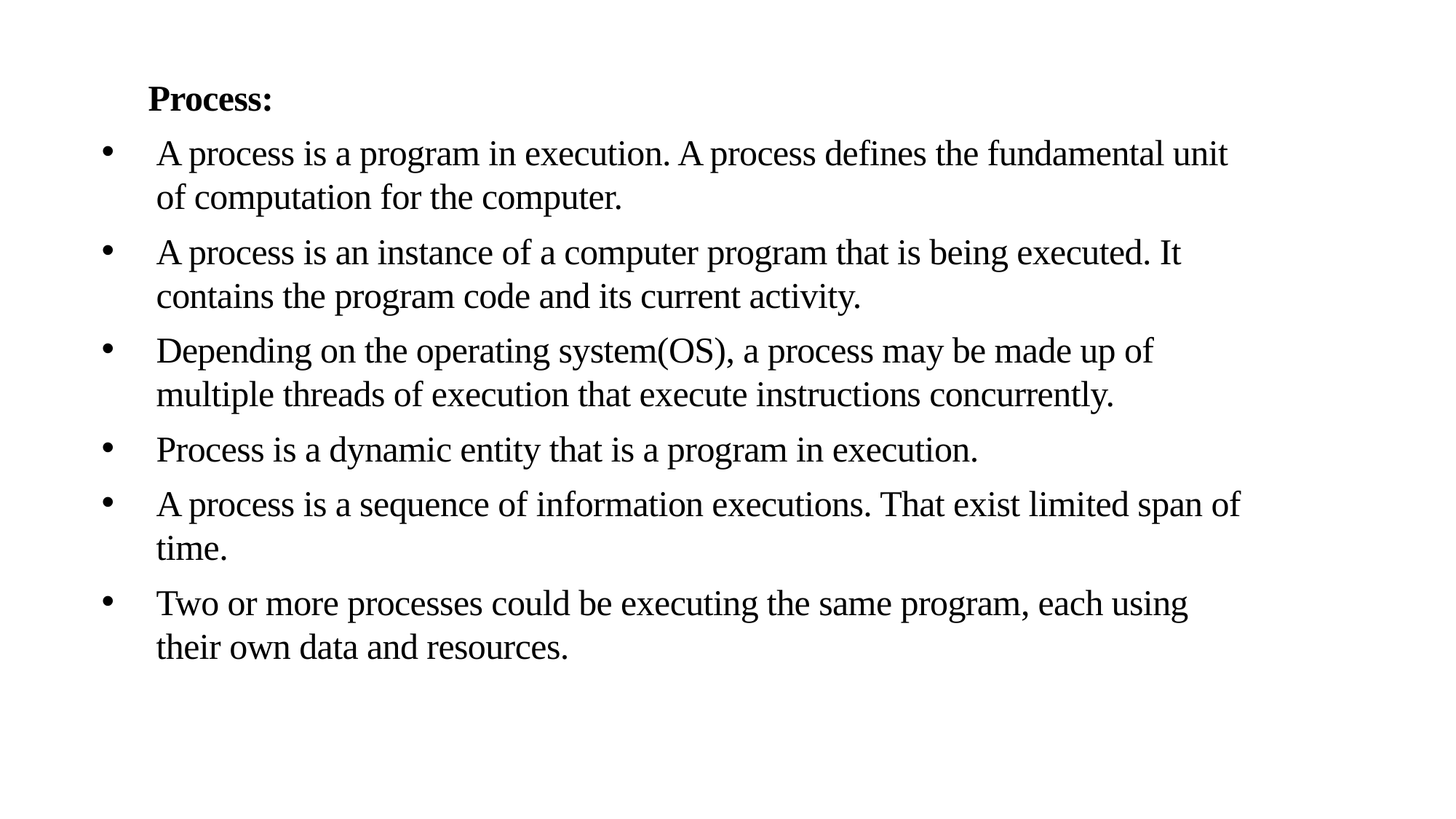

Process:
A process is a program in execution. A process defines the fundamental unit of computation for the computer.
A process is an instance of a computer program that is being executed. It contains the program code and its current activity.
Depending on the operating system(OS), a process may be made up of multiple threads of execution that execute instructions concurrently.
Process is a dynamic entity that is a program in execution.
A process is a sequence of information executions. That exist limited span of time.
Two or more processes could be executing the same program, each using their own data and resources.